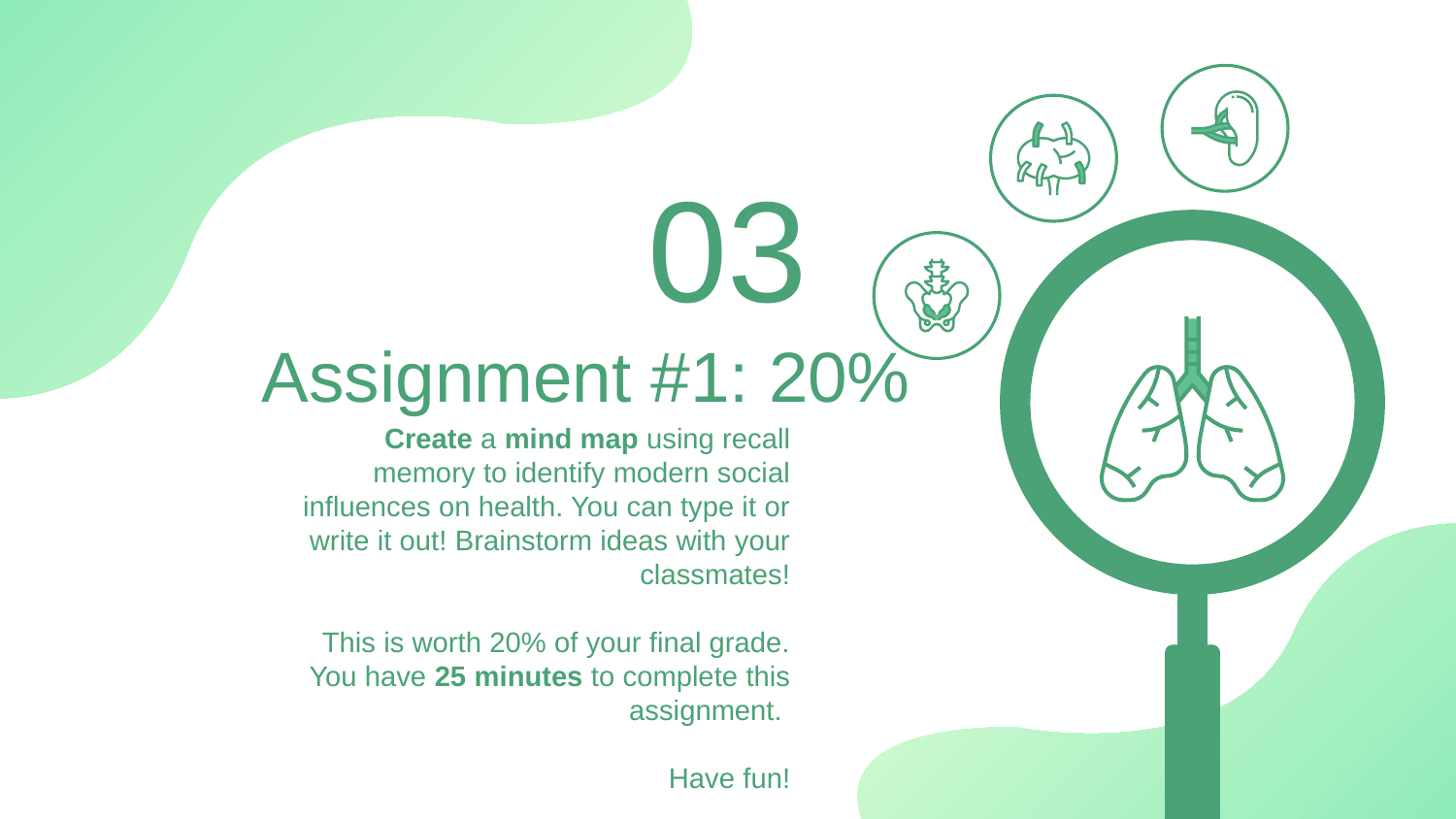

03

# Assignment #1: 20%

Create a mind map using recall memory to identify modern social influences on health. You can type it or write it out! Brainstorm ideas with your classmates!

This is worth 20% of your final grade. You have 25 minutes to complete this assignment.

Have fun!